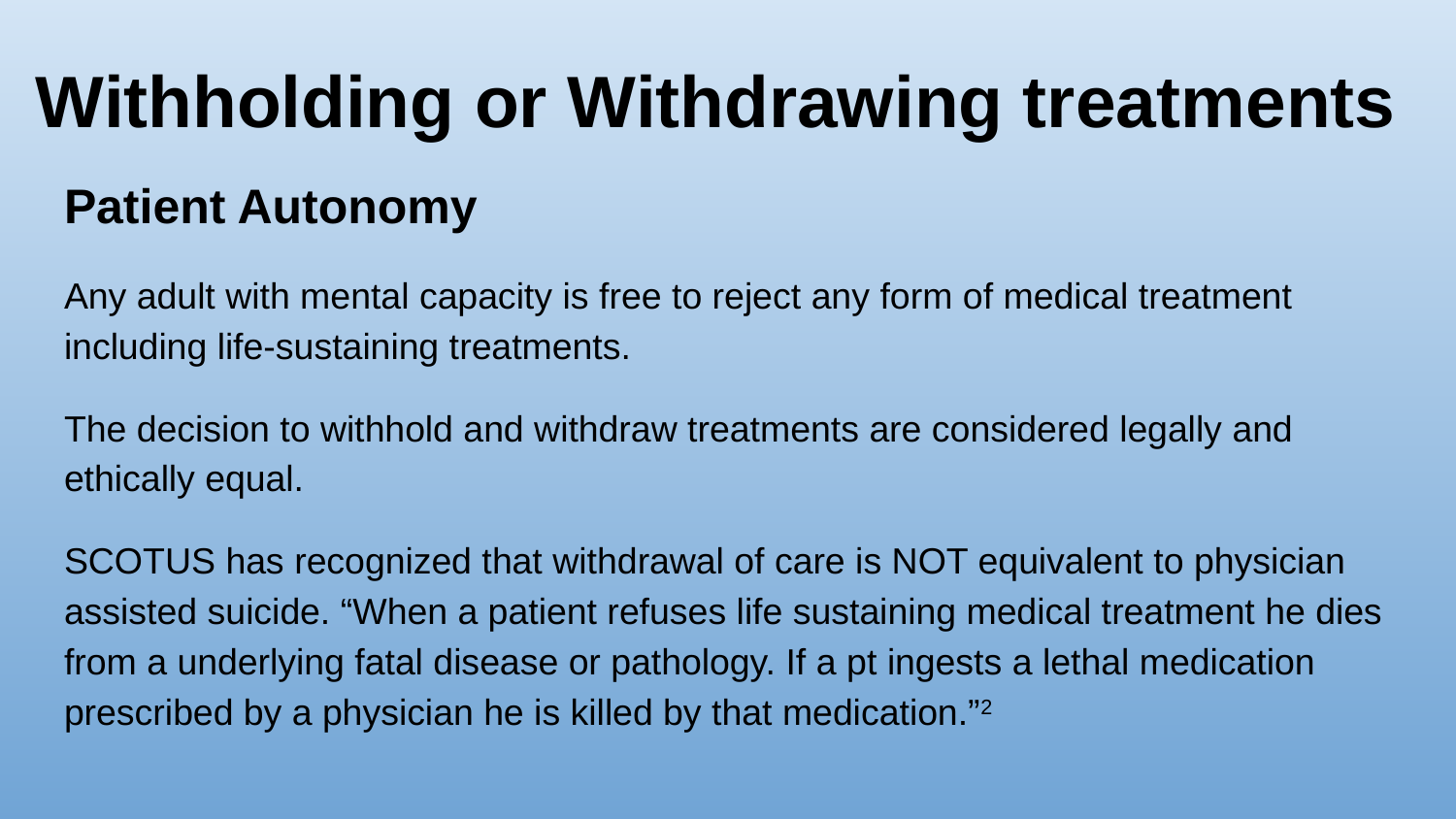

# Withholding or Withdrawing treatments
Patient Autonomy
Any adult with mental capacity is free to reject any form of medical treatment including life-sustaining treatments.
The decision to withhold and withdraw treatments are considered legally and ethically equal.
SCOTUS has recognized that withdrawal of care is NOT equivalent to physician assisted suicide. “When a patient refuses life sustaining medical treatment he dies from a underlying fatal disease or pathology. If a pt ingests a lethal medication prescribed by a physician he is killed by that medication.”2